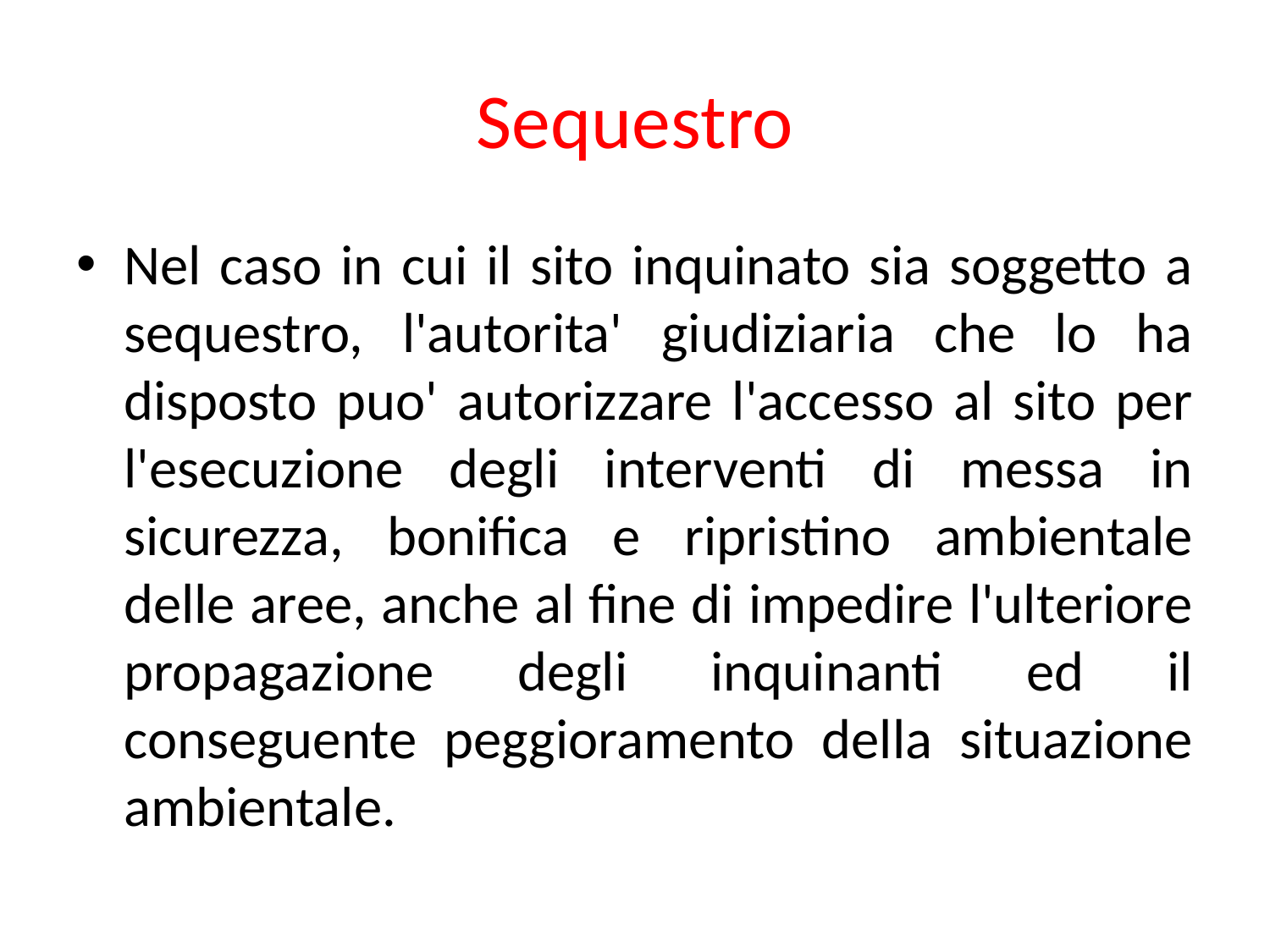

# Sequestro
Nel caso in cui il sito inquinato sia soggetto a sequestro, l'autorita' giudiziaria che lo ha disposto puo' autorizzare l'accesso al sito per l'esecuzione degli interventi di messa in sicurezza, bonifica e ripristino ambientale delle aree, anche al fine di impedire l'ulteriore propagazione degli inquinanti ed il conseguente peggioramento della situazione ambientale.